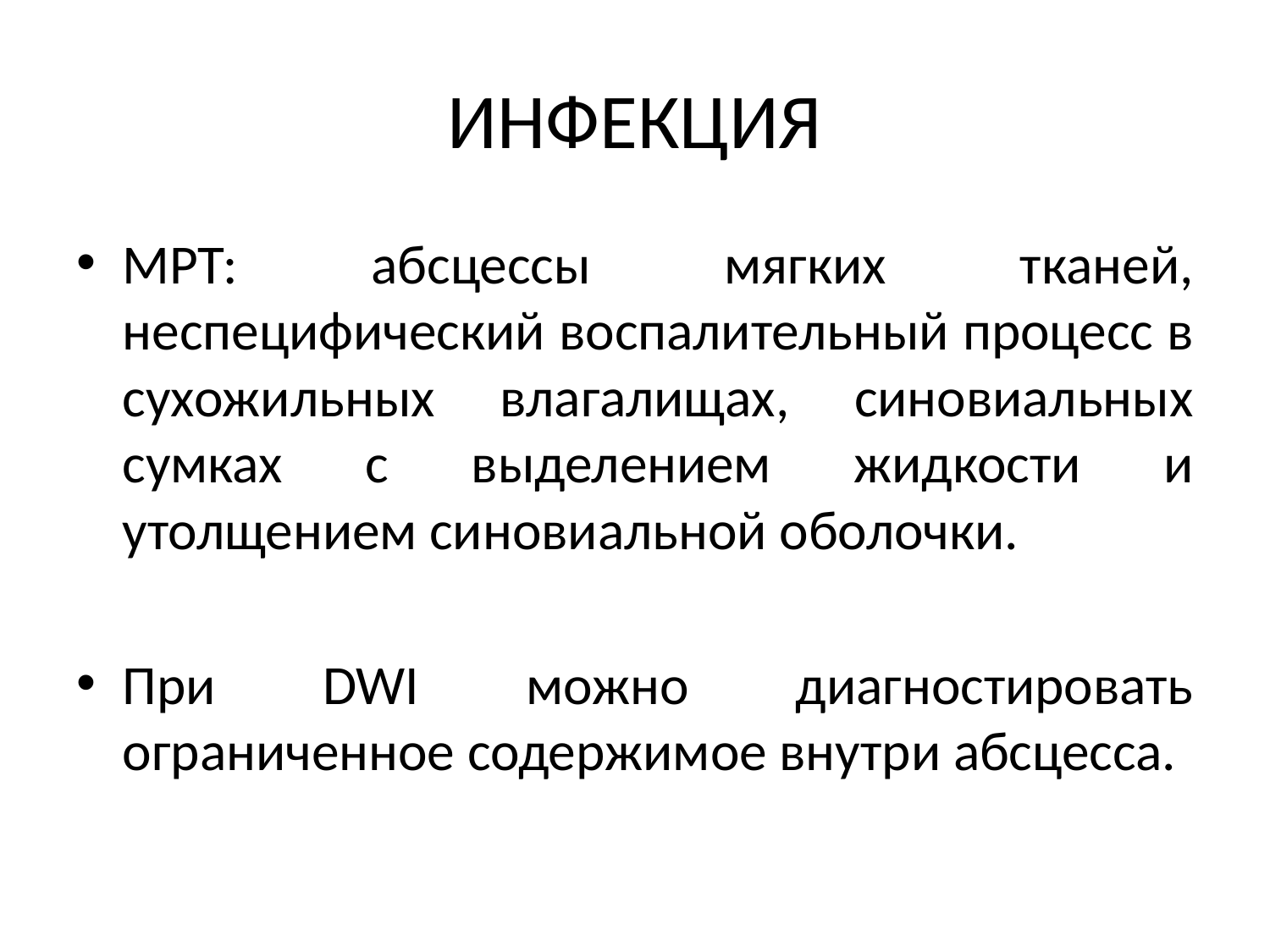

# ИНФЕКЦИЯ
МРТ: абсцессы мягких тканей, неспецифический воспалительный процесс в сухожильных влагалищах, синовиальных сумках с выделением жидкости и утолщением синовиальной оболочки.

При DWI можно диагностировать ограниченное содержимое внутри абсцесса.